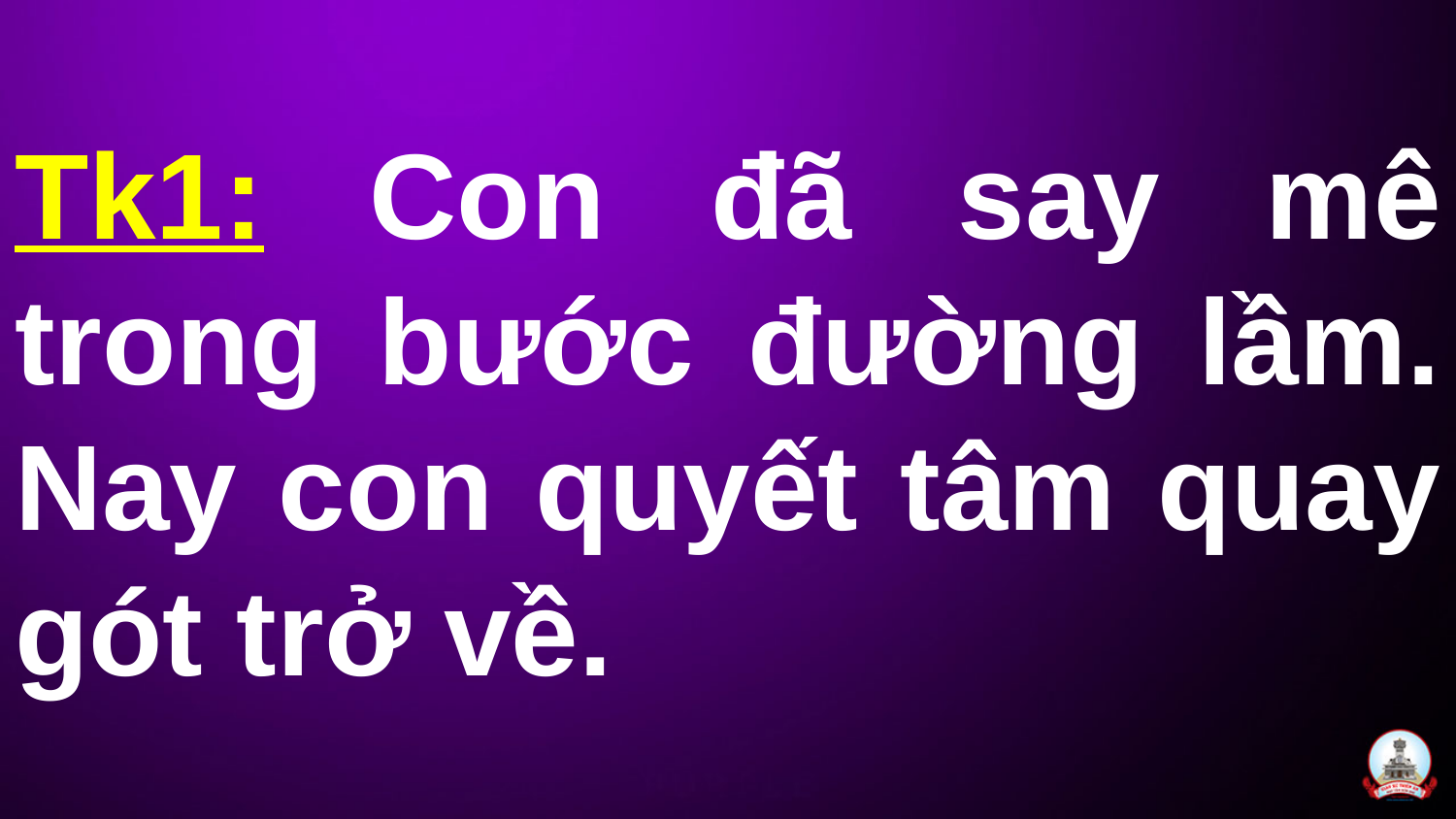

# Tk1: Con đã say mê trong bước đường lầm. Nay con quyết tâm quay gót trở về.